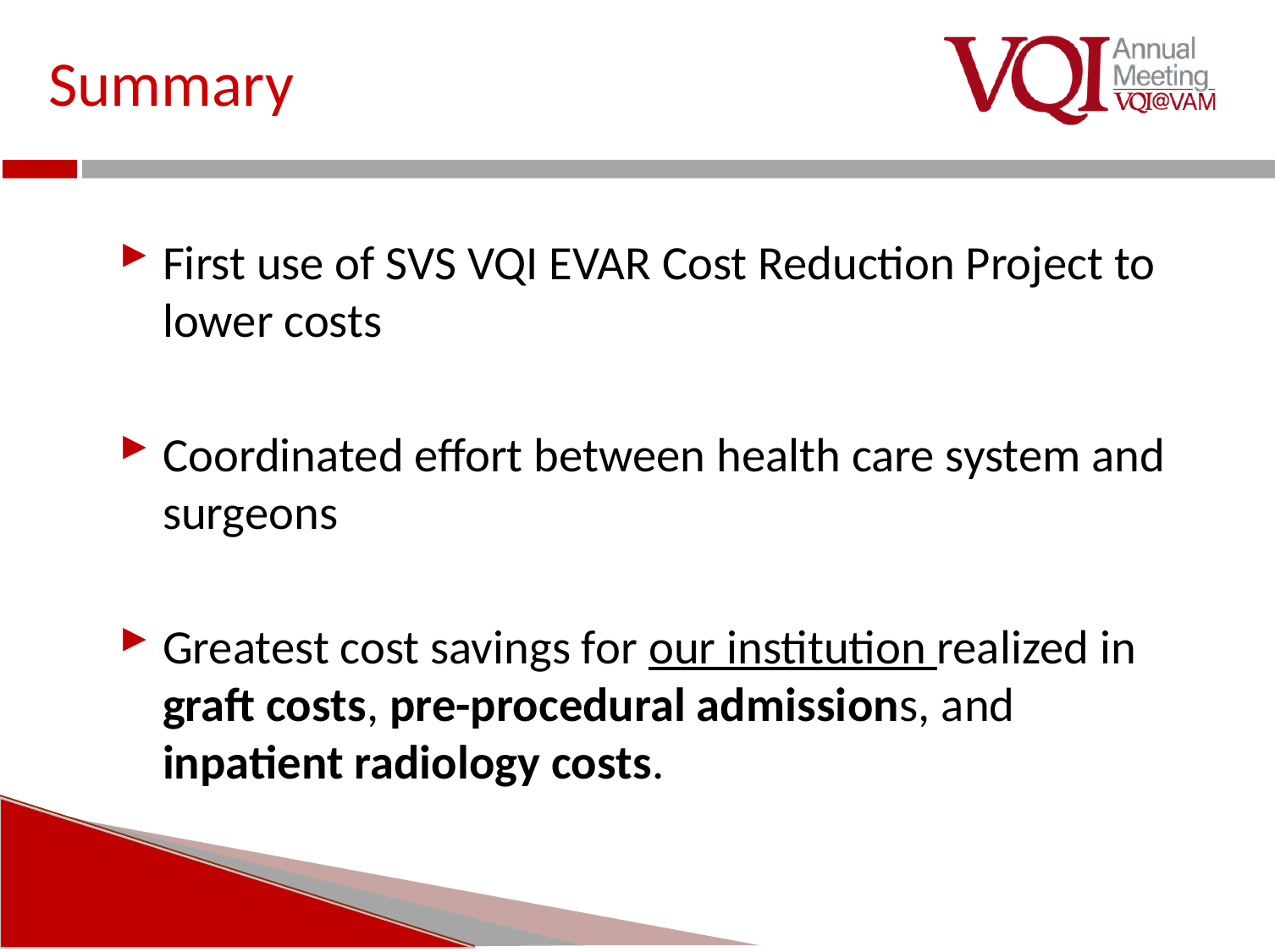

# Summary
First use of SVS VQI EVAR Cost Reduction Project to lower costs

Coordinated effort between health care system and surgeons

Greatest cost savings for our institution realized in graft costs, pre-procedural admissions, and inpatient radiology costs.